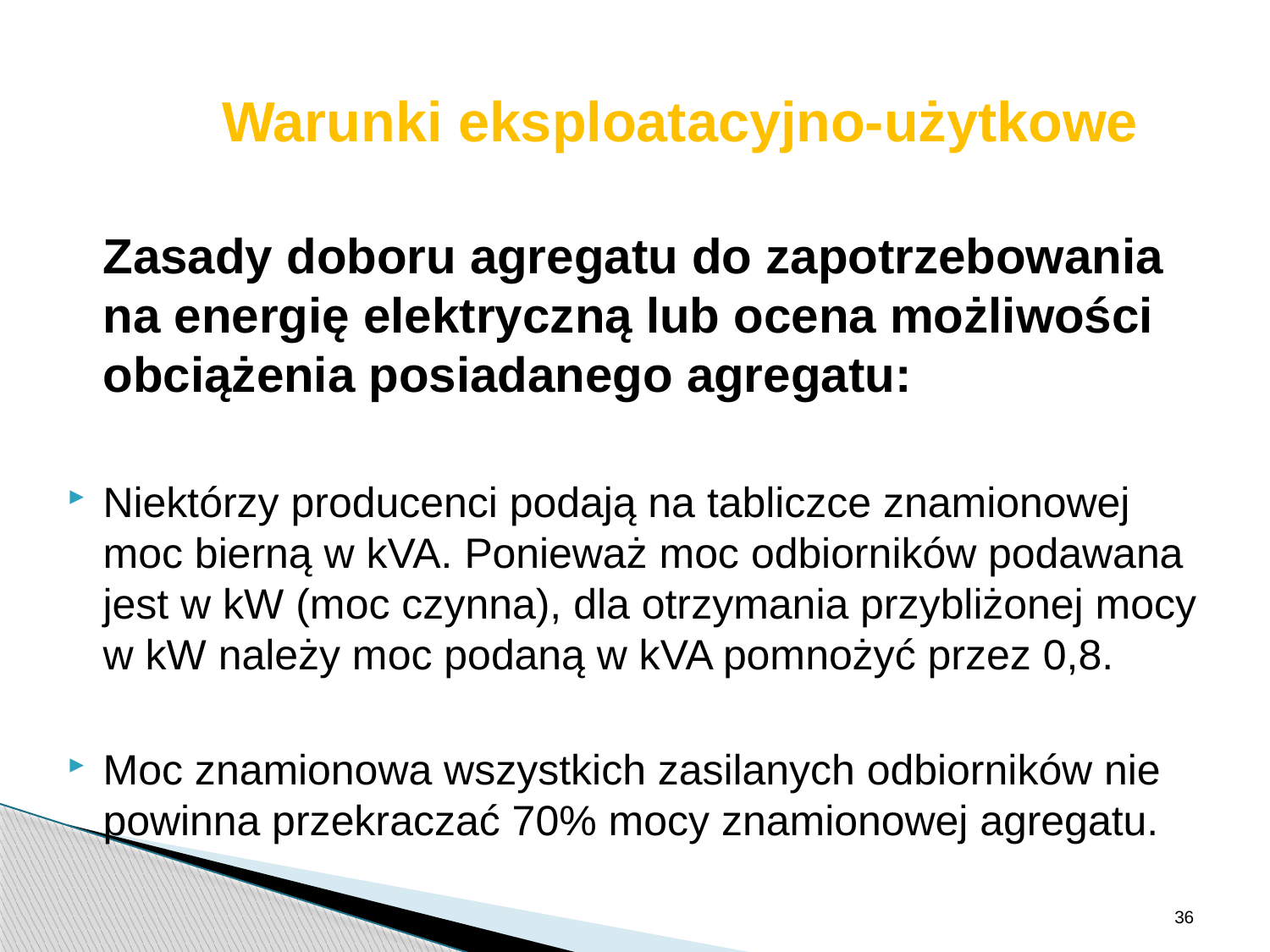

Warunki eksploatacyjno-użytkowe
	Zasady doboru agregatu do zapotrzebowania na energię elektryczną lub ocena możliwości obciążenia posiadanego agregatu:

Niektórzy producenci podają na tabliczce znamionowej moc bierną w kVA. Ponieważ moc odbiorników podawana jest w kW (moc czynna), dla otrzymania przybliżonej mocy w kW należy moc podaną w kVA pomnożyć przez 0,8.

Moc znamionowa wszystkich zasilanych odbiorników nie powinna przekraczać 70% mocy znamionowej agregatu.
36